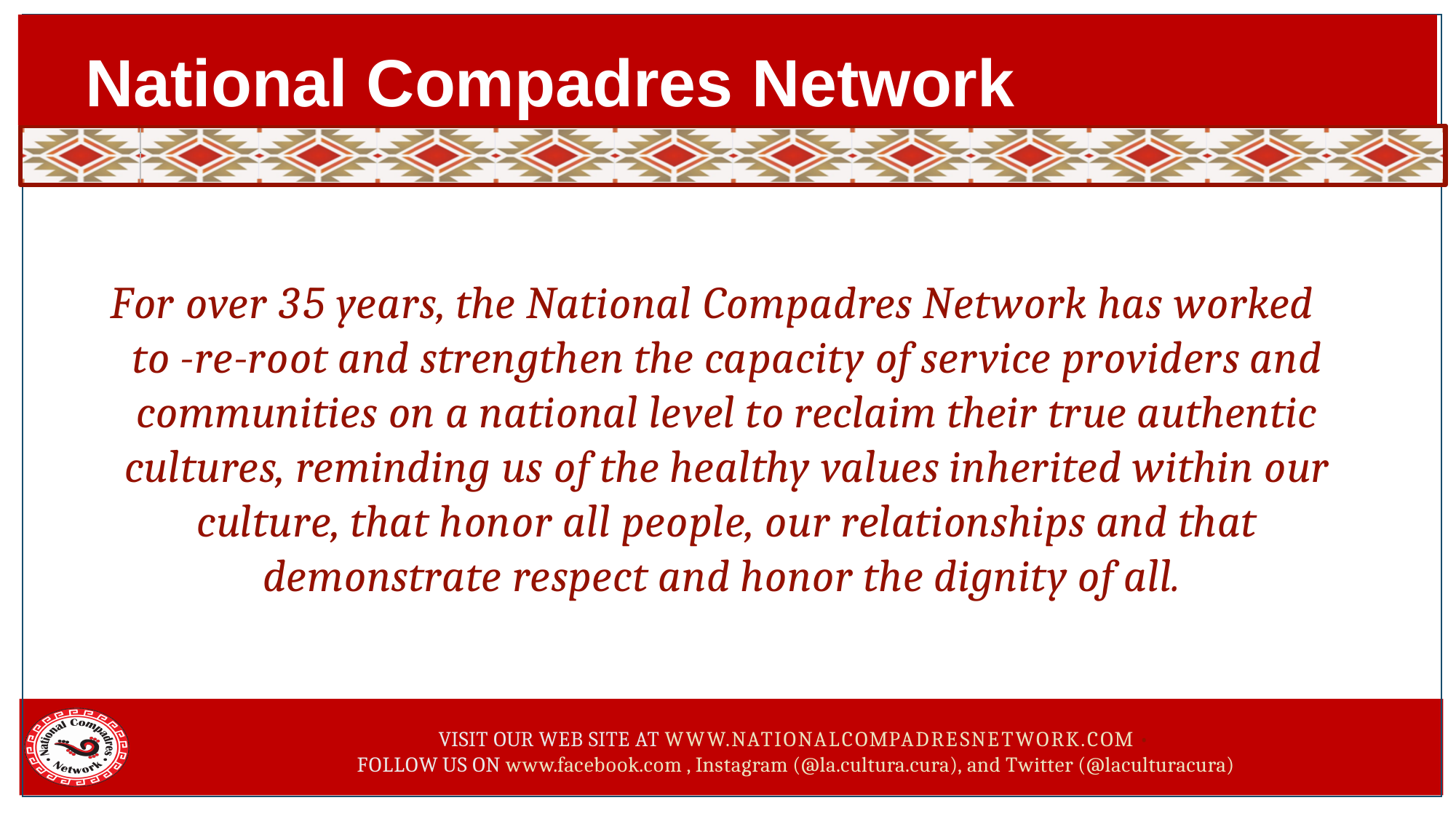

National Compadres Network
For over 35 years, the National Compadres Network has worked    to -re-root and strengthen the capacity of service providers and communities on a national level to reclaim their true authentic cultures, reminding us of the healthy values inherited within our culture, that honor all people, our relationships and that demonstrate respect and honor the dignity of all.